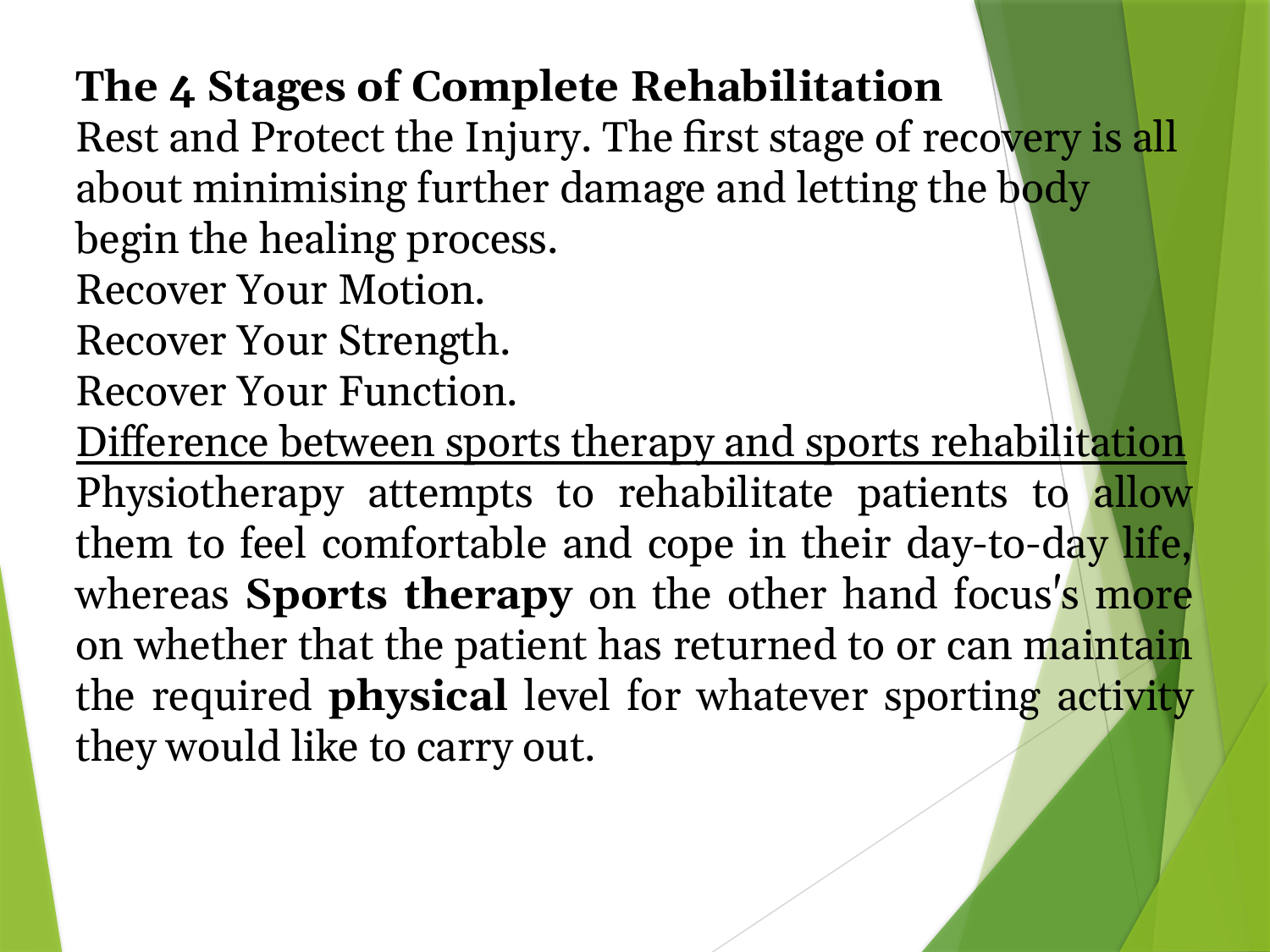

The 4 Stages of Complete Rehabilitation
Rest and Protect the Injury. The first stage of recovery is all about minimising further damage and letting the body begin the healing process.
Recover Your Motion.
Recover Your Strength.
Recover Your Function.
Difference between sports therapy and sports rehabilitation
Physiotherapy attempts to rehabilitate patients to allow them to feel comfortable and cope in their day-to-day life, whereas Sports therapy on the other hand focus's more on whether that the patient has returned to or can maintain the required physical level for whatever sporting activity they would like to carry out.